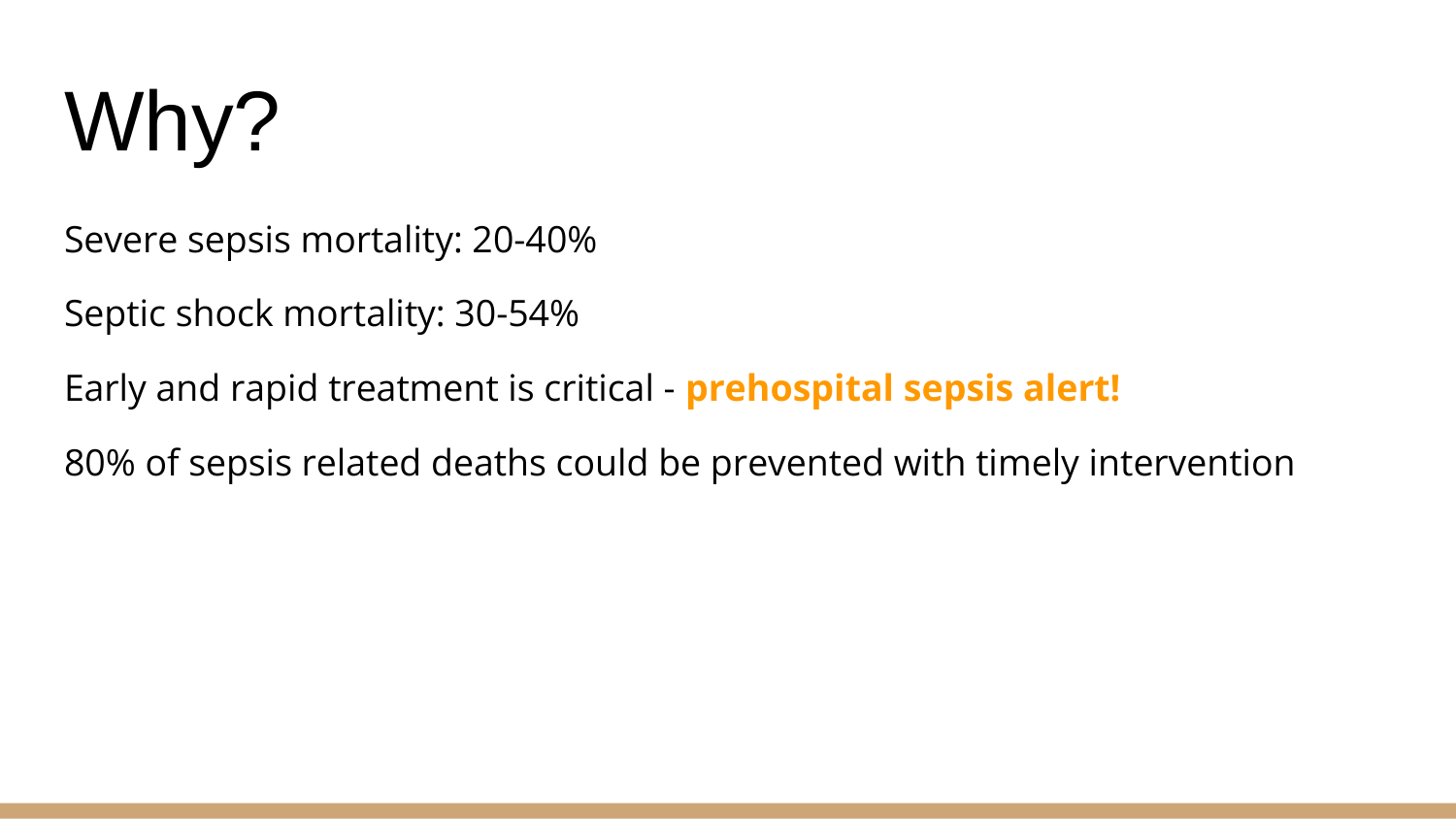

# Why?
Severe sepsis mortality: 20-40%
Septic shock mortality: 30-54%
Early and rapid treatment is critical - prehospital sepsis alert!
80% of sepsis related deaths could be prevented with timely intervention